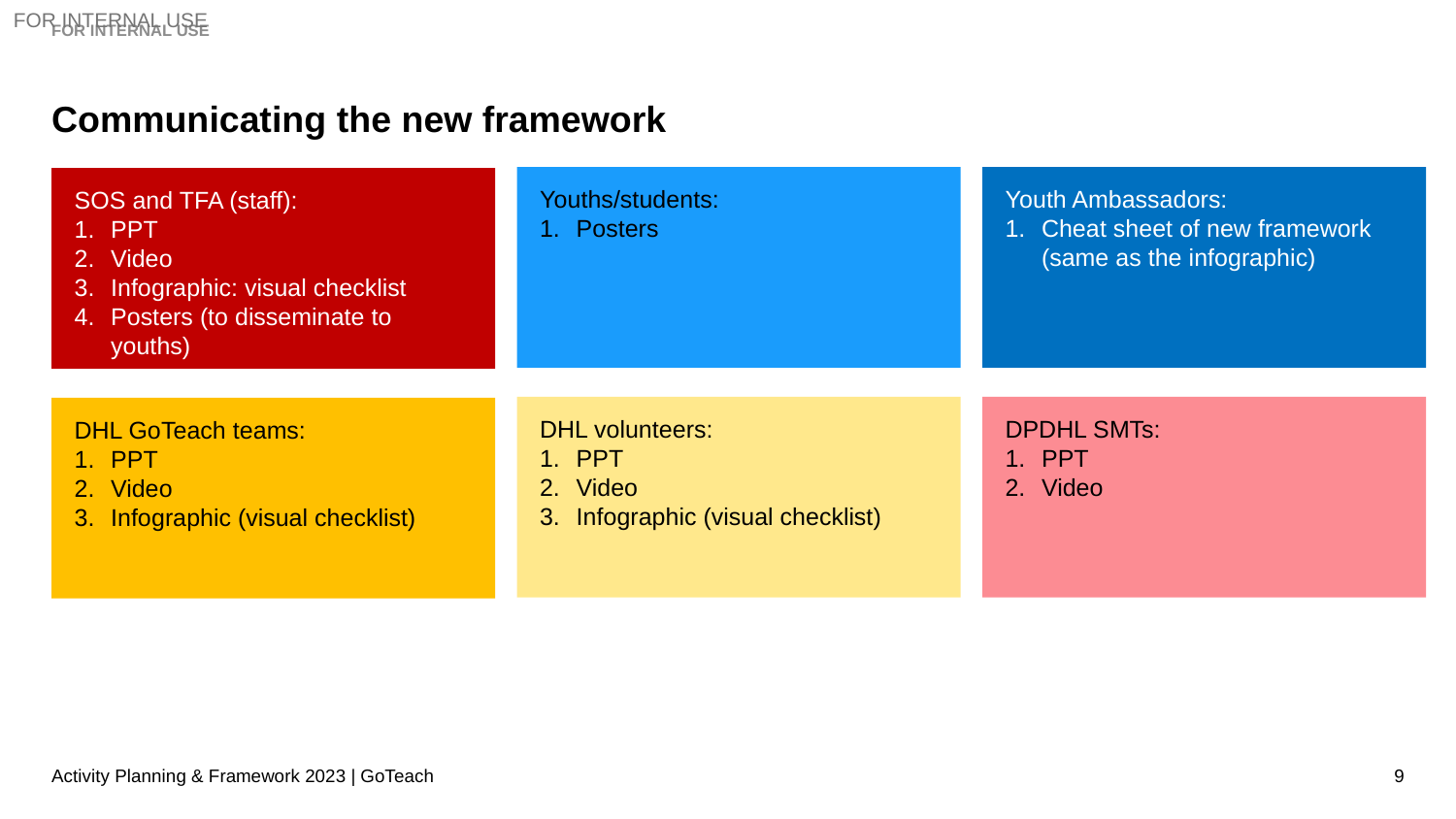

# Communicating the new framework
Youth Ambassadors:
Cheat sheet of new framework (same as the infographic)

Youths/students:
Posters

SOS and TFA (staff):
PPT
Video
Infographic: visual checklist
Posters (to disseminate to youths)

DHL volunteers:
PPT
Video
Infographic (visual checklist)
DPDHL SMTs:
PPT
Video
DHL GoTeach teams:
PPT
Video
Infographic (visual checklist)
Activity Planning & Framework 2023 | GoTeach
9